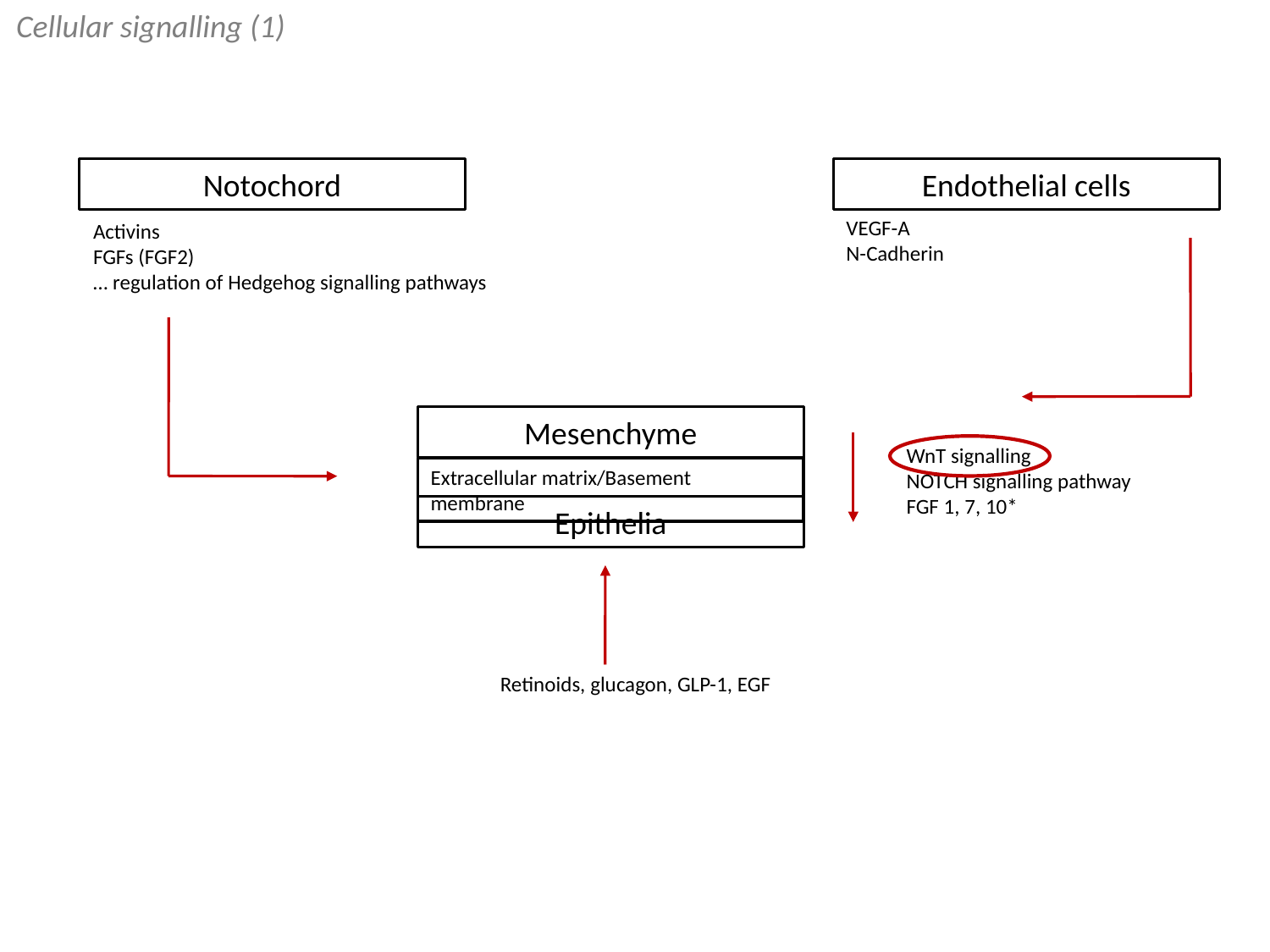

Cellular signalling (1)
Notochord
Endothelial cells
VEGF-A
N-Cadherin
Activins
FGFs (FGF2)
… regulation of Hedgehog signalling pathways
Mesenchyme
Extracellular matrix/Basement membrane
Epithelia
WnT signalling
NOTCH signalling pathway
FGF 1, 7, 10*

Retinoids, glucagon, GLP-1, EGF